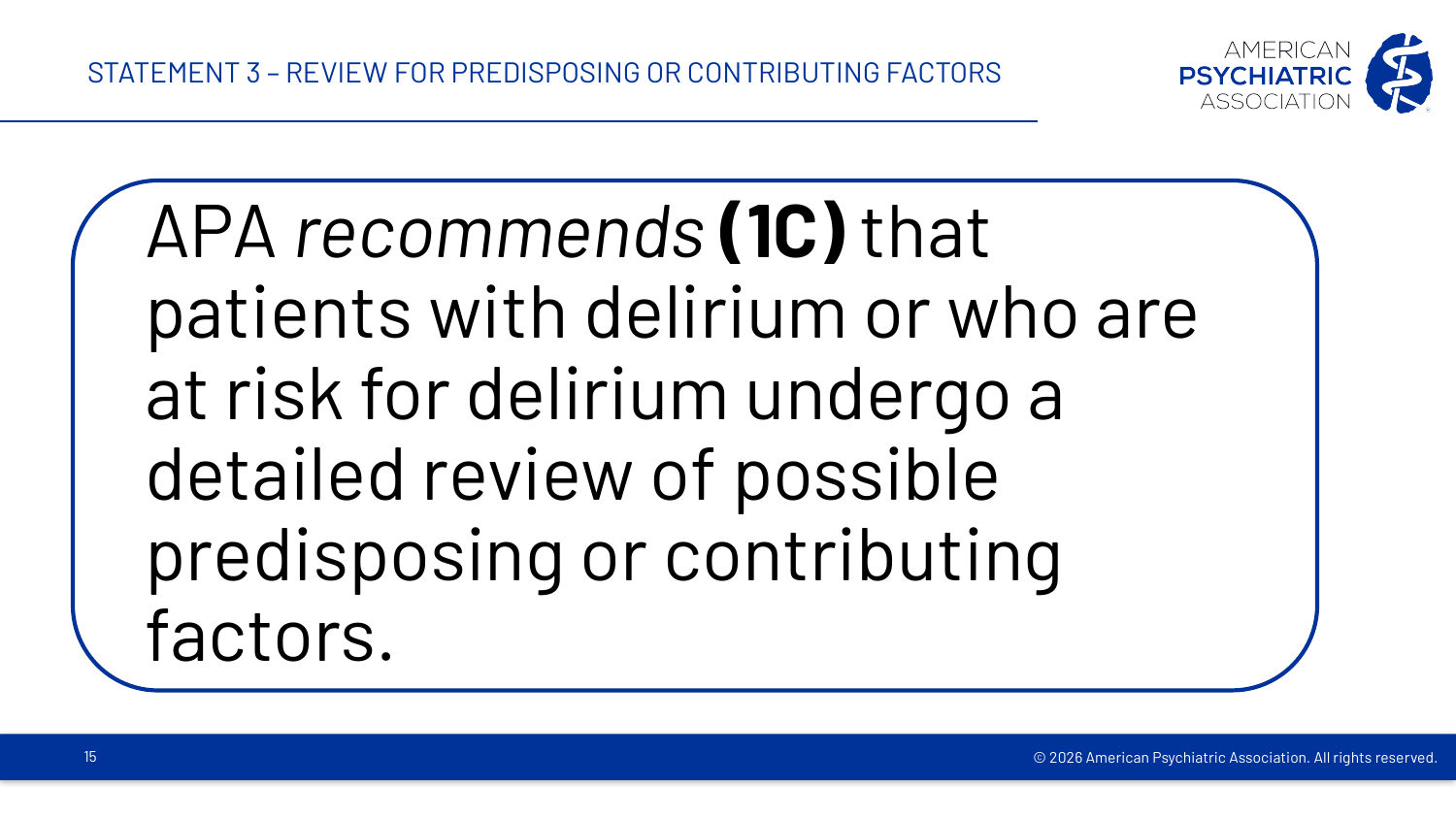

# Statement 3 – Review for Predisposing or Contributing Factors
APA recommends (1C) that patients with delirium or who are at risk for delirium undergo a detailed review of possible predisposing or contributing factors.